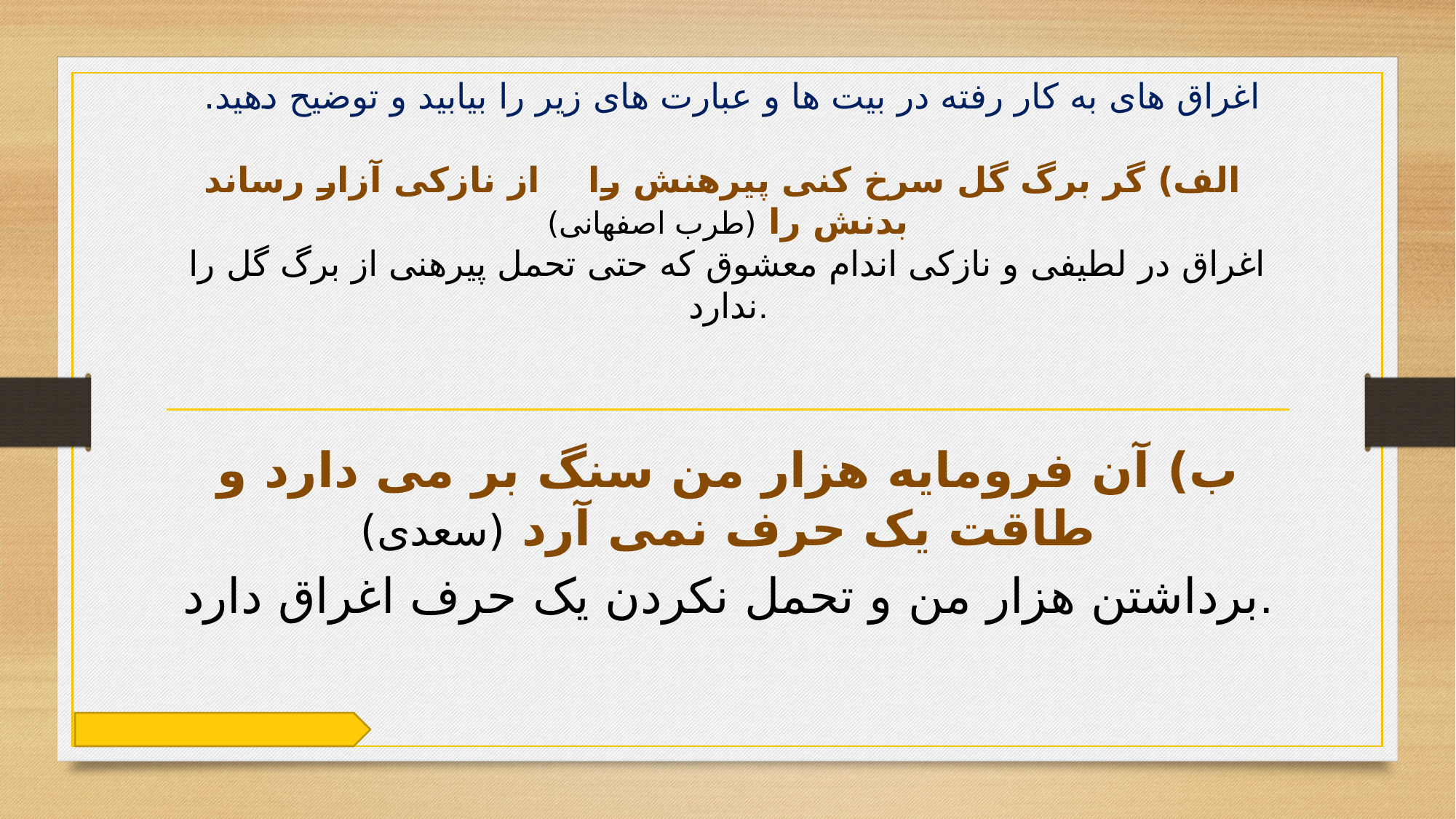

# اغراق های به کار رفته در بیت ها و عبارت های زیر را بیابید و توضیح دهید. الف) گر برگ گل سرخ کنی پیرهنش را    از نازکی آزار رساند بدنش را (طرب اصفهانی) اغراق در لطیفی و نازکی اندام معشوق که حتی تحمل پیرهنی از برگ گل را ندارد.
ب) آن فرومایه هزار من سنگ بر می دارد و طاقت یک حرف نمی آرد (سعدی)
برداشتن هزار من و تحمل نکردن یک حرف اغراق دارد.

www.gama.ir